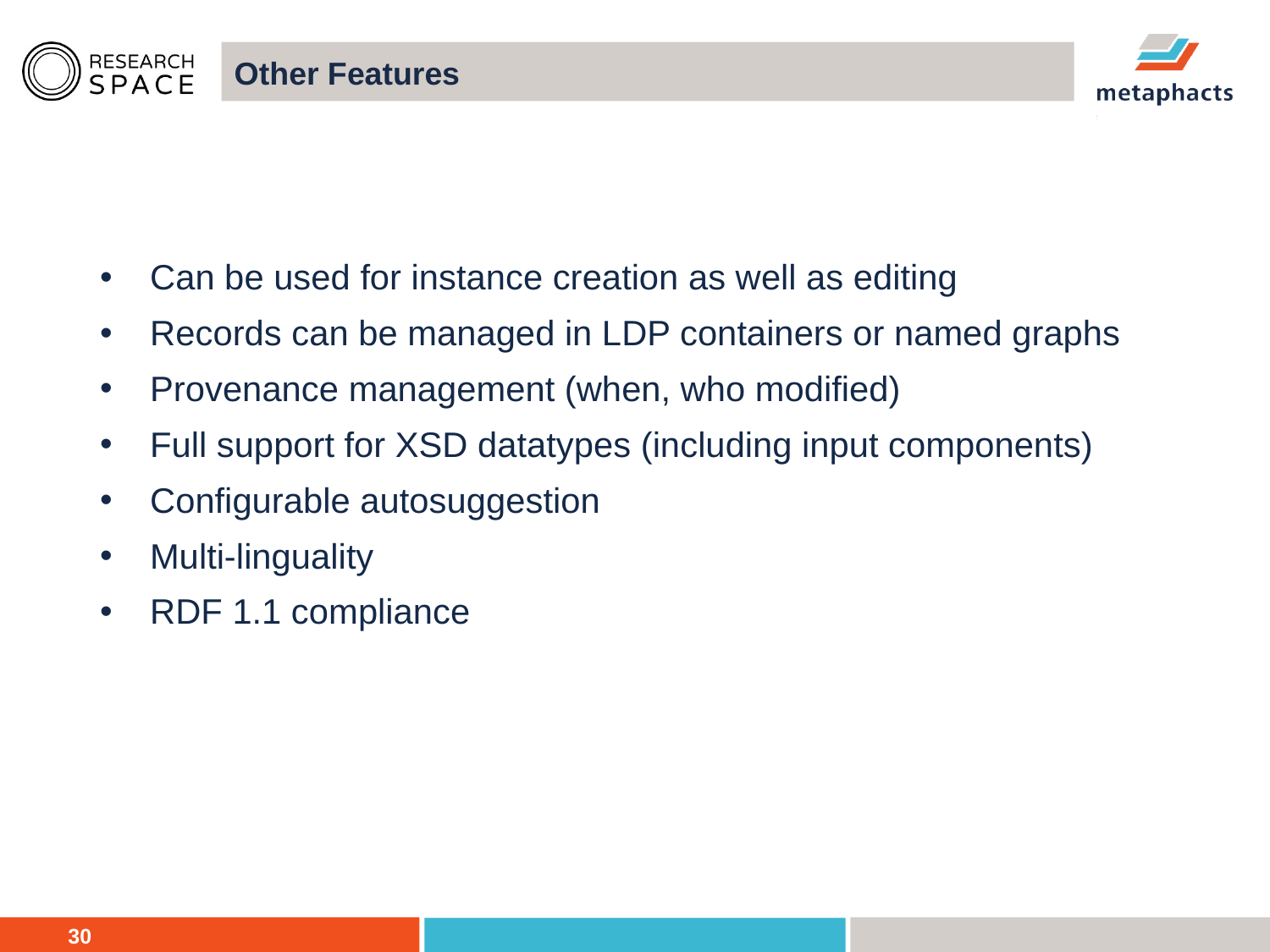

# Other Features
Can be used for instance creation as well as editing
Records can be managed in LDP containers or named graphs
Provenance management (when, who modified)
Full support for XSD datatypes (including input components)
Configurable autosuggestion
Multi-linguality
RDF 1.1 compliance